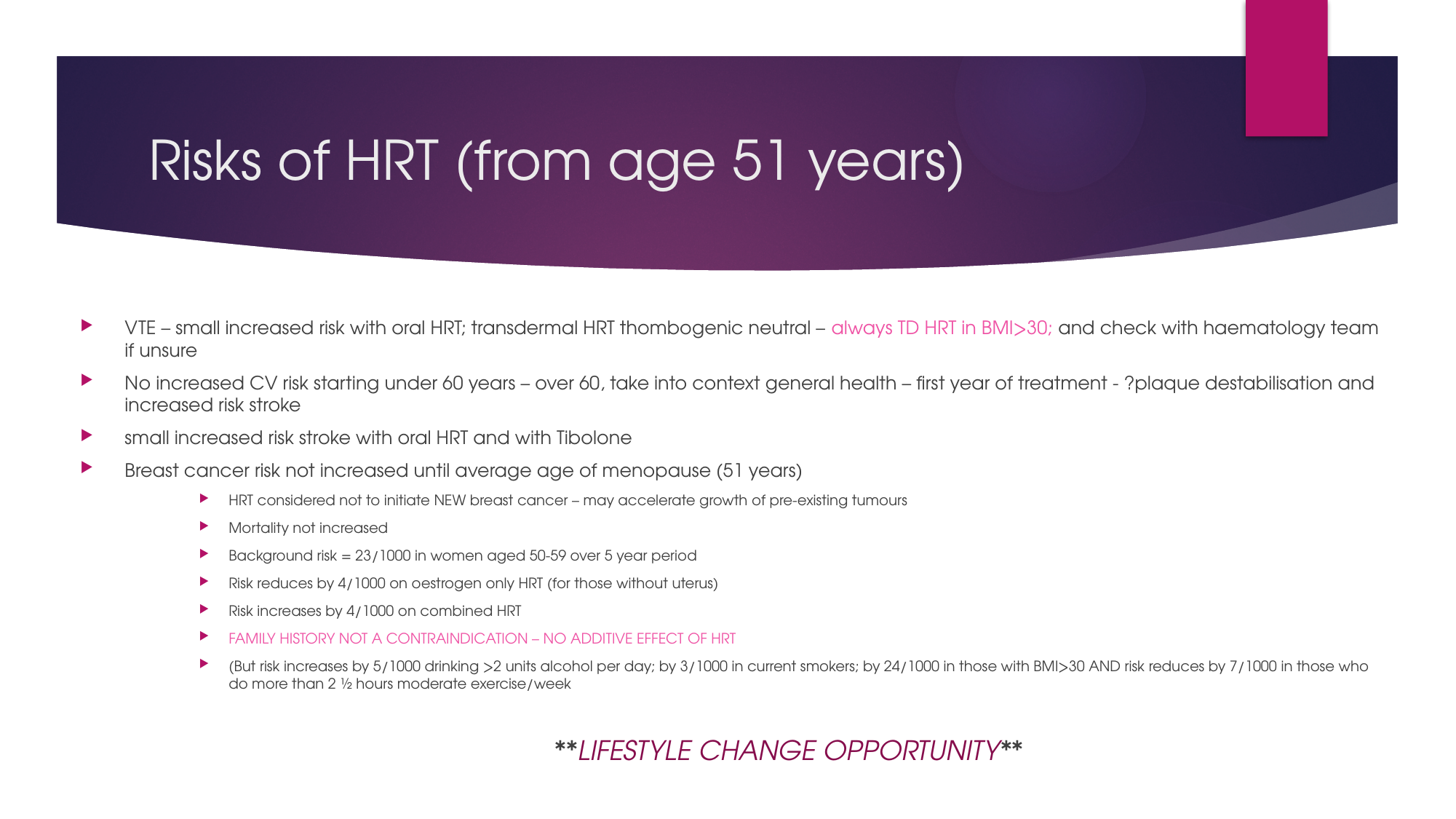

# Risks of HRT (from age 51 years)
VTE – small increased risk with oral HRT; transdermal HRT thombogenic neutral – always TD HRT in BMI>30; and check with haematology team if unsure
No increased CV risk starting under 60 years – over 60, take into context general health – first year of treatment - ?plaque destabilisation and increased risk stroke
small increased risk stroke with oral HRT and with Tibolone
Breast cancer risk not increased until average age of menopause (51 years)
HRT considered not to initiate NEW breast cancer – may accelerate growth of pre-existing tumours
Mortality not increased
Background risk = 23/1000 in women aged 50-59 over 5 year period
Risk reduces by 4/1000 on oestrogen only HRT (for those without uterus)
Risk increases by 4/1000 on combined HRT
FAMILY HISTORY NOT A CONTRAINDICATION – NO ADDITIVE EFFECT OF HRT
(But risk increases by 5/1000 drinking >2 units alcohol per day; by 3/1000 in current smokers; by 24/1000 in those with BMI>30 AND risk reduces by 7/1000 in those who do more than 2 ½ hours moderate exercise/week

**LIFESTYLE CHANGE OPPORTUNITY**